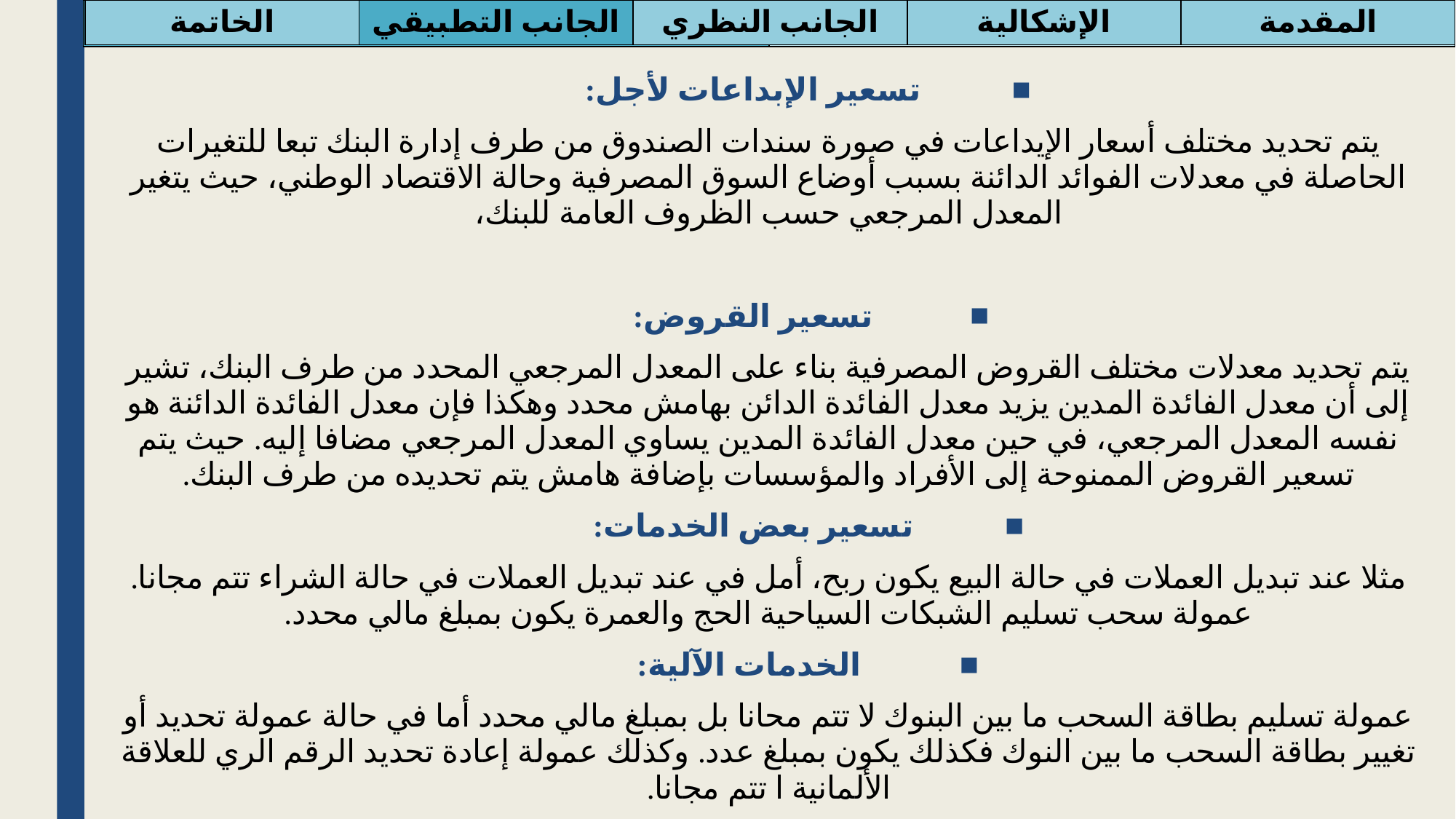

| الخاتمة | الجانب التطبيقي | الجانب النظري | الإشكالية | المقدمة |
| --- | --- | --- | --- | --- |
| الجانب النظري | الجانب التطبيقي |
| --- | --- |
تسعير الإبداعات لأجل:
يتم تحديد مختلف أسعار الإيداعات في صورة سندات الصندوق من طرف إدارة البنك تبعا للتغيرات الحاصلة في معدلات الفوائد الدائنة بسبب أوضاع السوق المصرفية وحالة الاقتصاد الوطني، حيث يتغير المعدل المرجعي حسب الظروف العامة للبنك،

تسعير القروض:
يتم تحديد معدلات مختلف القروض المصرفية بناء على المعدل المرجعي المحدد من طرف البنك، تشير إلى أن معدل الفائدة المدين يزيد معدل الفائدة الدائن بهامش محدد وهكذا فإن معدل الفائدة الدائنة هو نفسه المعدل المرجعي، في حين معدل الفائدة المدين يساوي المعدل المرجعي مضافا إليه. حيث يتم تسعير القروض الممنوحة إلى الأفراد والمؤسسات بإضافة هامش يتم تحديده من طرف البنك.
تسعير بعض الخدمات:
مثلا عند تبديل العملات في حالة البيع يكون ربح، أمل في عند تبديل العملات في حالة الشراء تتم مجانا. عمولة سحب تسليم الشبكات السياحية الحج والعمرة يكون بمبلغ مالي محدد.
الخدمات الآلية:
عمولة تسليم بطاقة السحب ما بين البنوك لا تتم محانا بل بمبلغ مالي محدد أما في حالة عمولة تحديد أو تغيير بطاقة السحب ما بين النوك فكذلك يكون بمبلغ عدد. وكذلك عمولة إعادة تحديد الرقم الري للعلاقة الألمانية ا تتم مجانا.